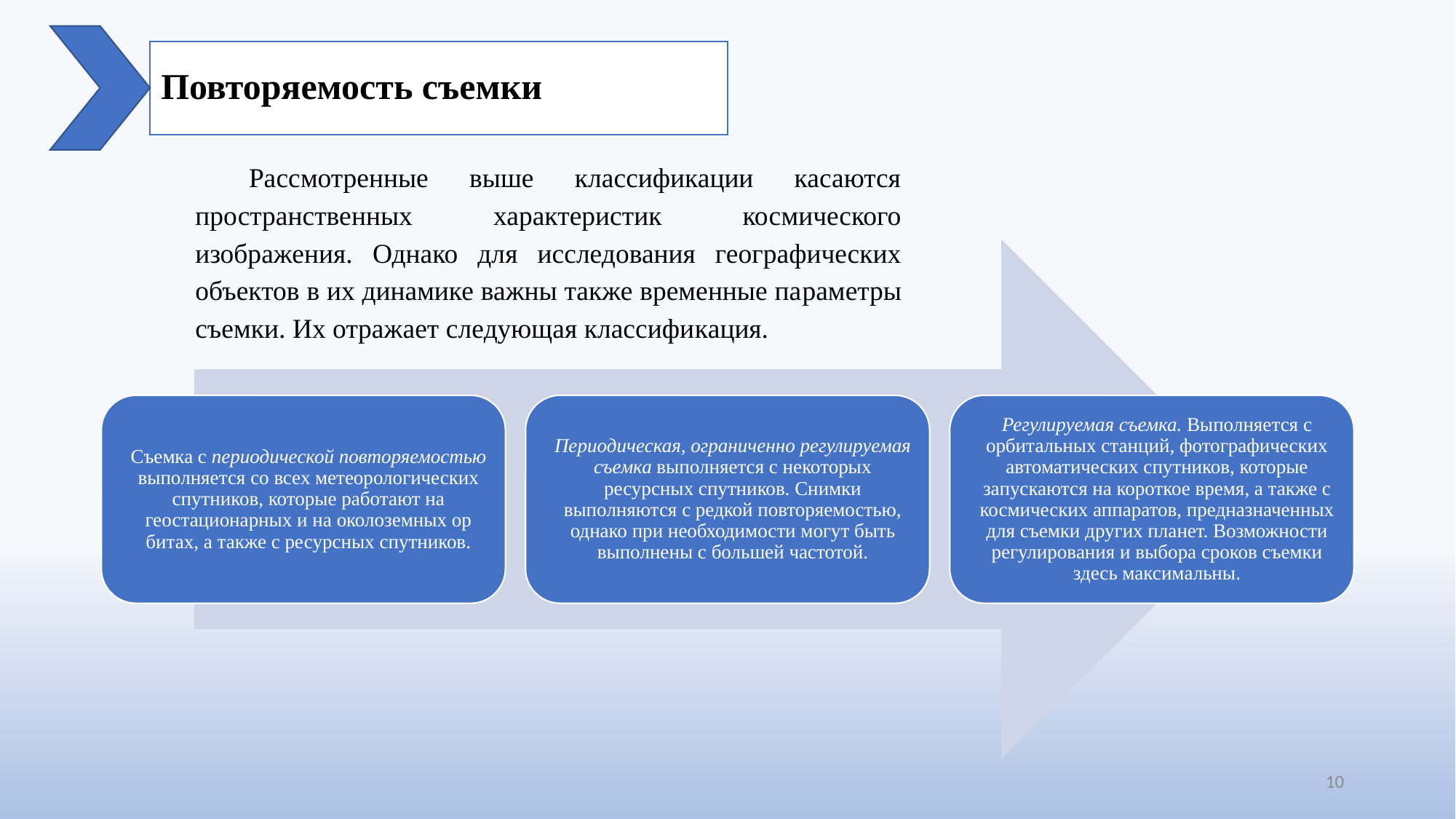

# Повторяемость съемки
Рассмотренные выше классификации касаются пространственных характеристик космического изображения. Однако для исследования географических объектов в их динамике важны также временные па­раметры съемки. Их отражает следующая классифи­кация.
Съемка с периодической повторяемостью выпол­няется со всех метеорологических спутников, которые работают на геостационарных и на околоземных ор­битах, а также с ресурсных спутников.
Периодическая, ограниченно регулируемая съемка выполняется с некоторых ресурсных спутников. Сним­ки выполняются с редкой повторяемостью, однако при необходимости могут быть выполнены с большей час­тотой.
Регулируемая съемка. Выполняется с орбитальных станций, фотографических автоматических спутников, которые запускаются на короткое время, а также с кос­мических аппаратов, предназначенных для съемки других планет. Возможности регулирования и выбора сроков съемки здесь максимальны.
10